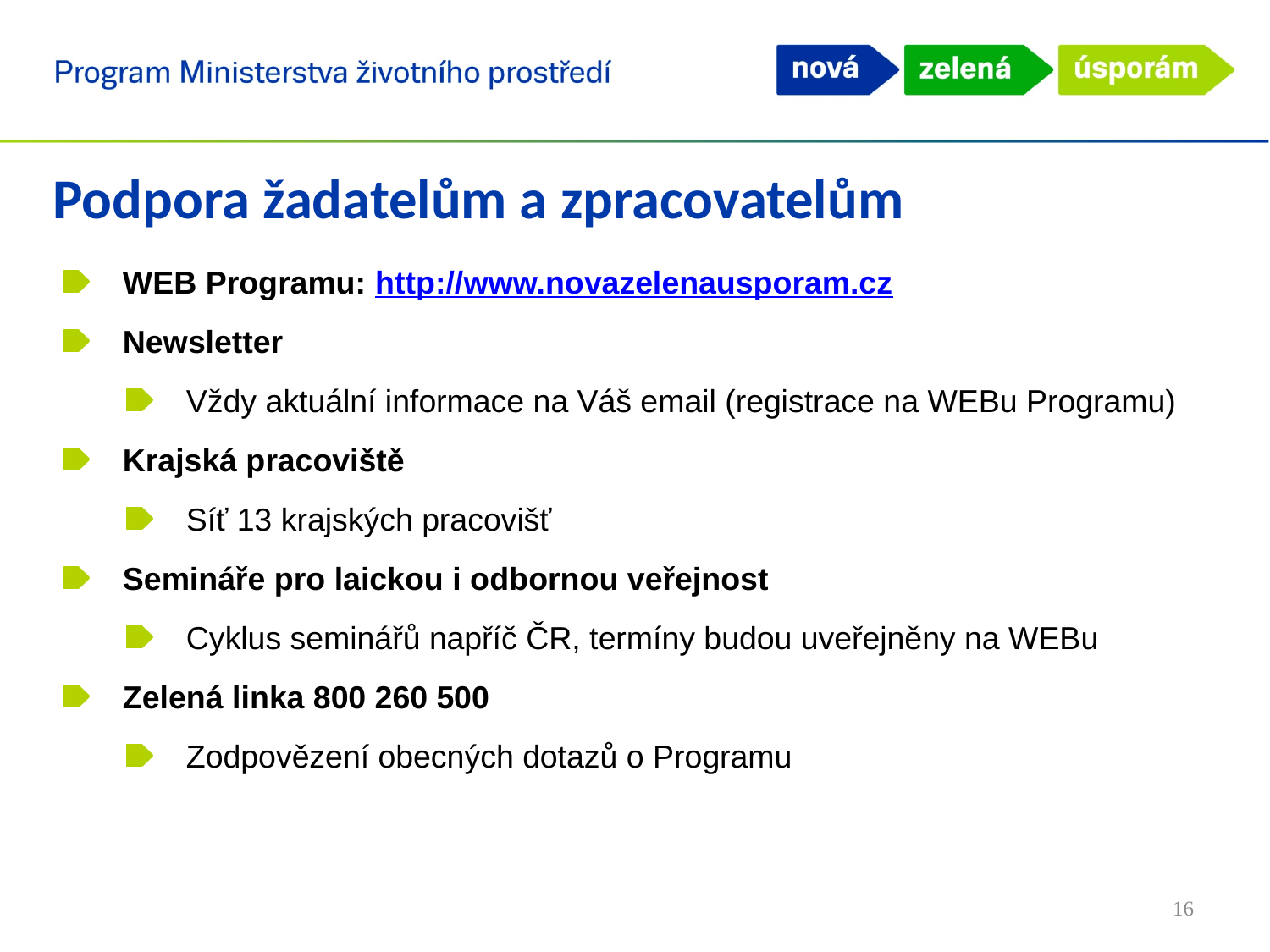

Podpora žadatelům a zpracovatelům
WEB Programu: http://www.novazelenausporam.cz
Newsletter
Vždy aktuální informace na Váš email (registrace na WEBu Programu)
Krajská pracoviště
Síť 13 krajských pracovišť
Semináře pro laickou i odbornou veřejnost
Cyklus seminářů napříč ČR, termíny budou uveřejněny na WEBu
Zelená linka 800 260 500
Zodpovězení obecných dotazů o Programu
16